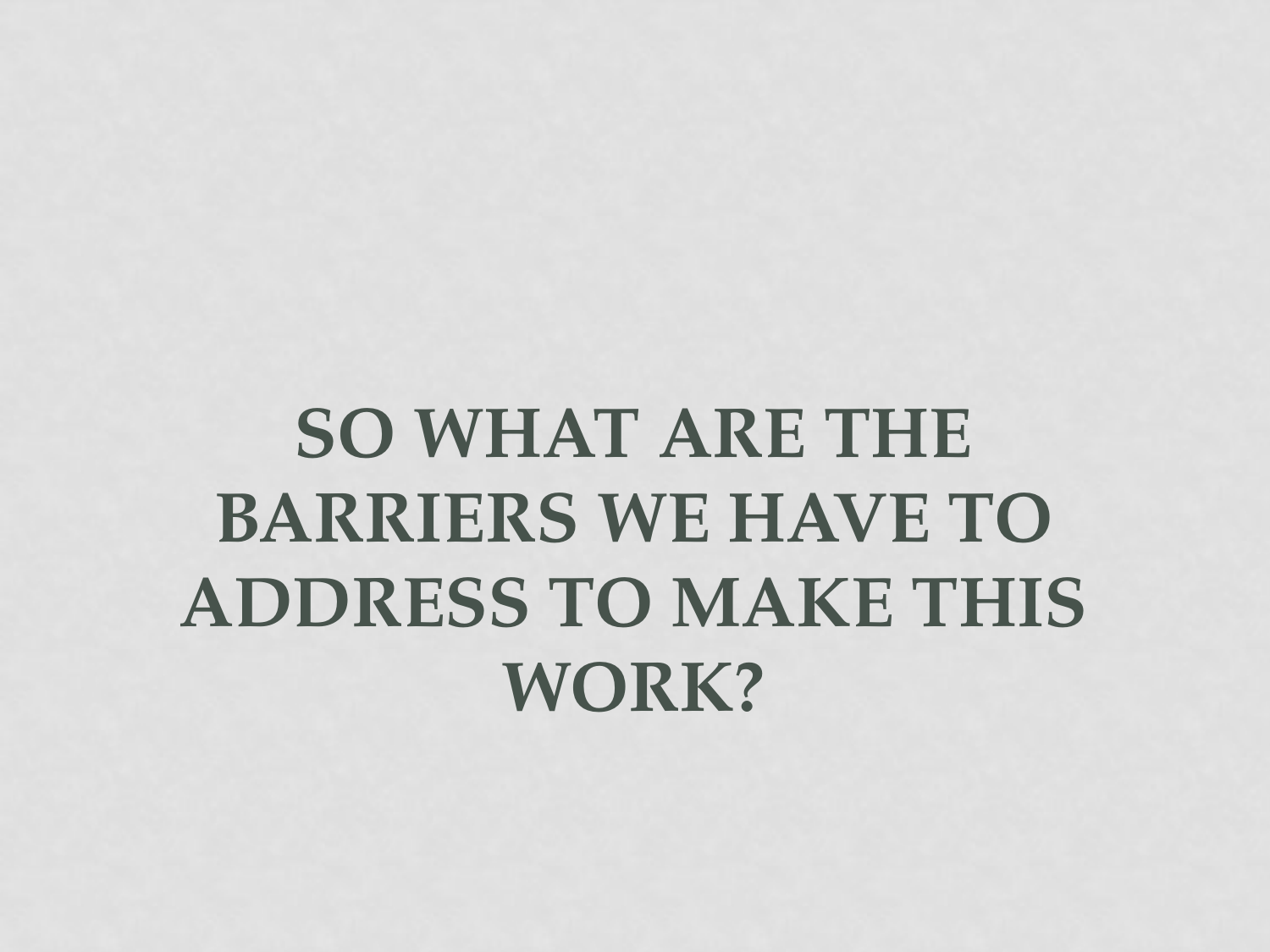

# So what are the barriers we have to address to make this work?